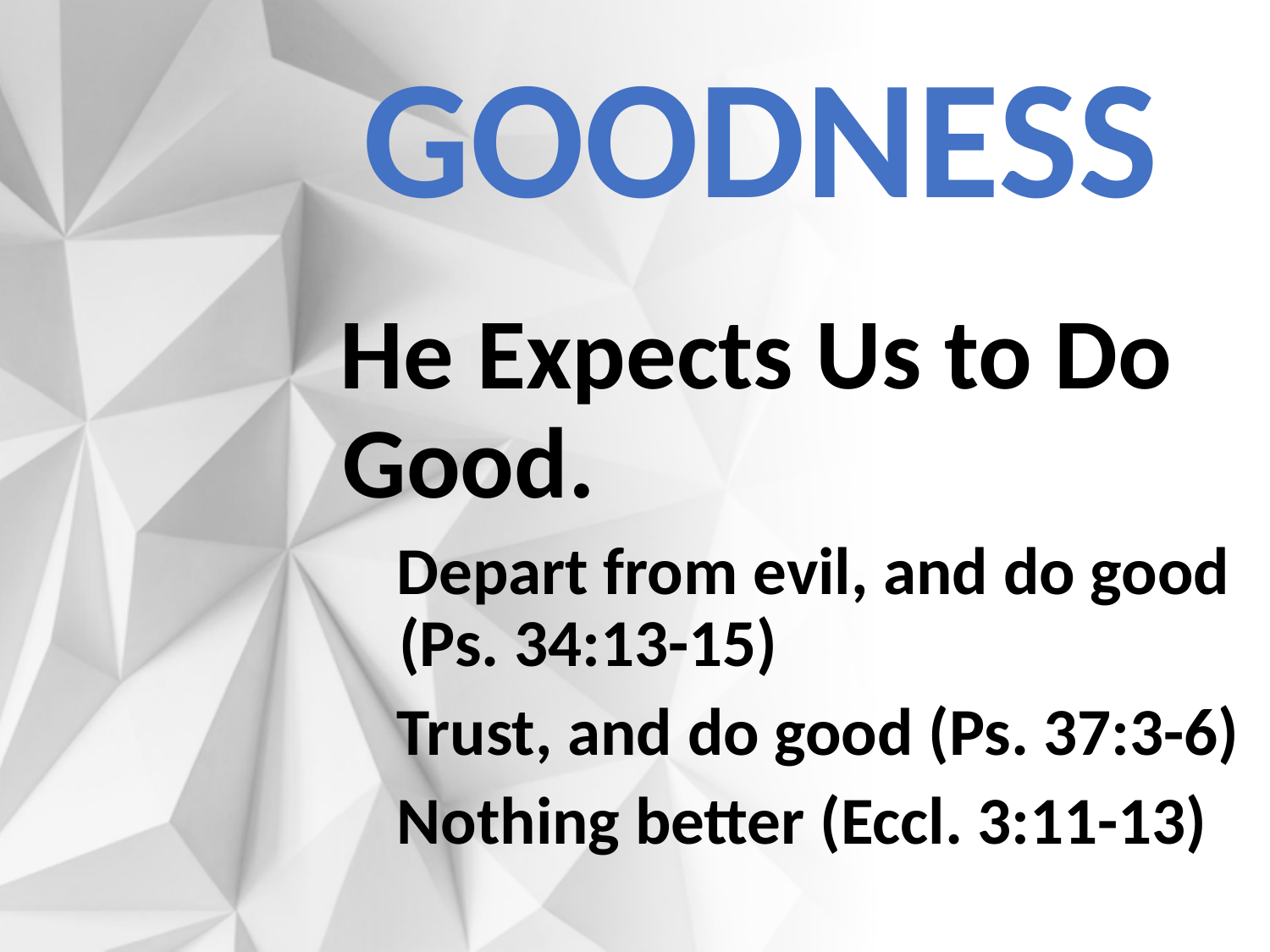

# Goodness
He Expects Us to Do Good.
Depart from evil, and do good (Ps. 34:13-15)
Trust, and do good (Ps. 37:3-6)
Nothing better (Eccl. 3:11-13)